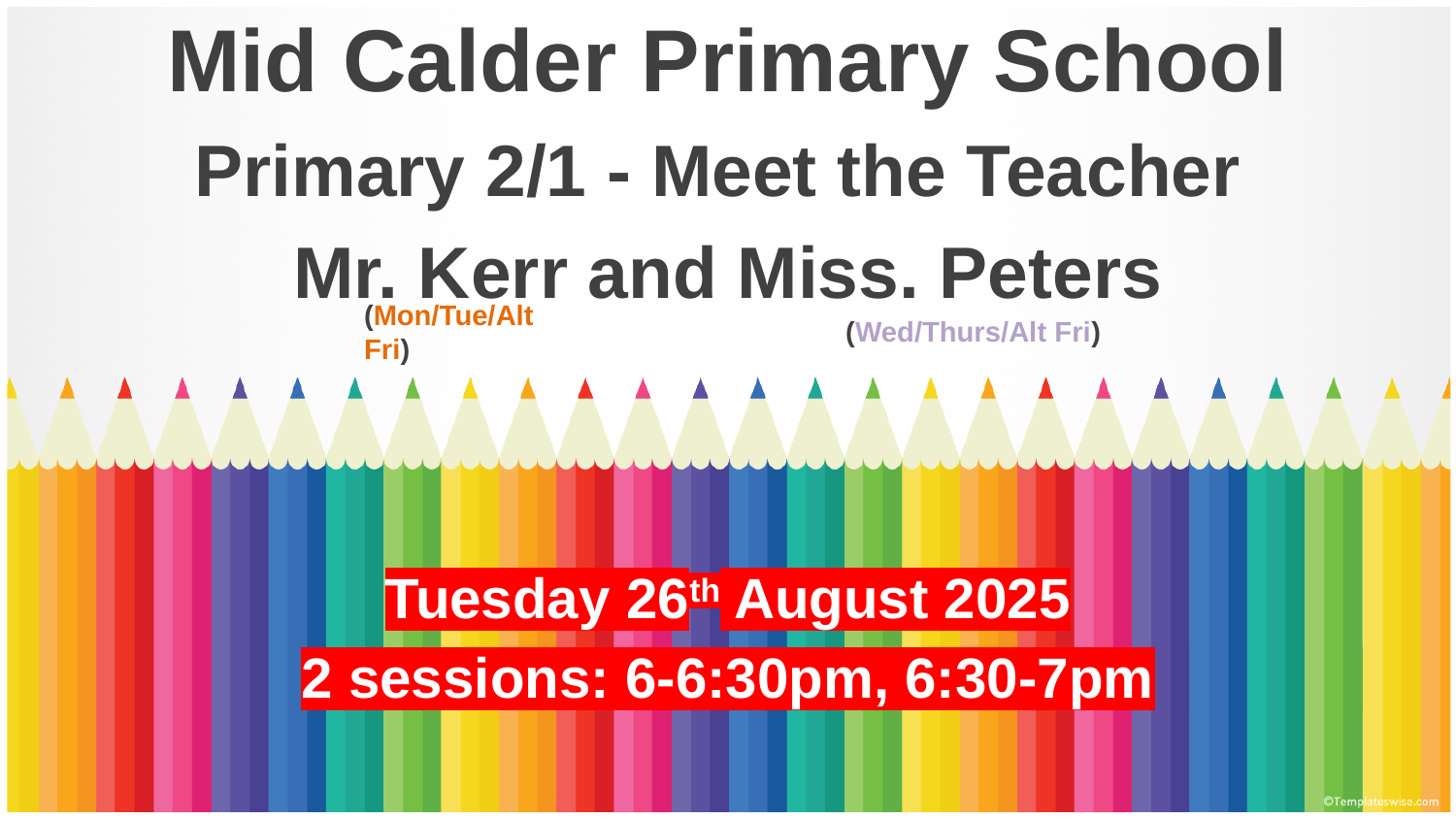

# Mid Calder Primary School
Primary 2/1 - Meet the Teacher
Mr. Kerr and Miss. Peters

Tuesday 26th August 2025
2 sessions: 6-6:30pm, 6:30-7pm

(Mon/Tue/Alt Fri)
(Wed/Thurs/Alt Fri)